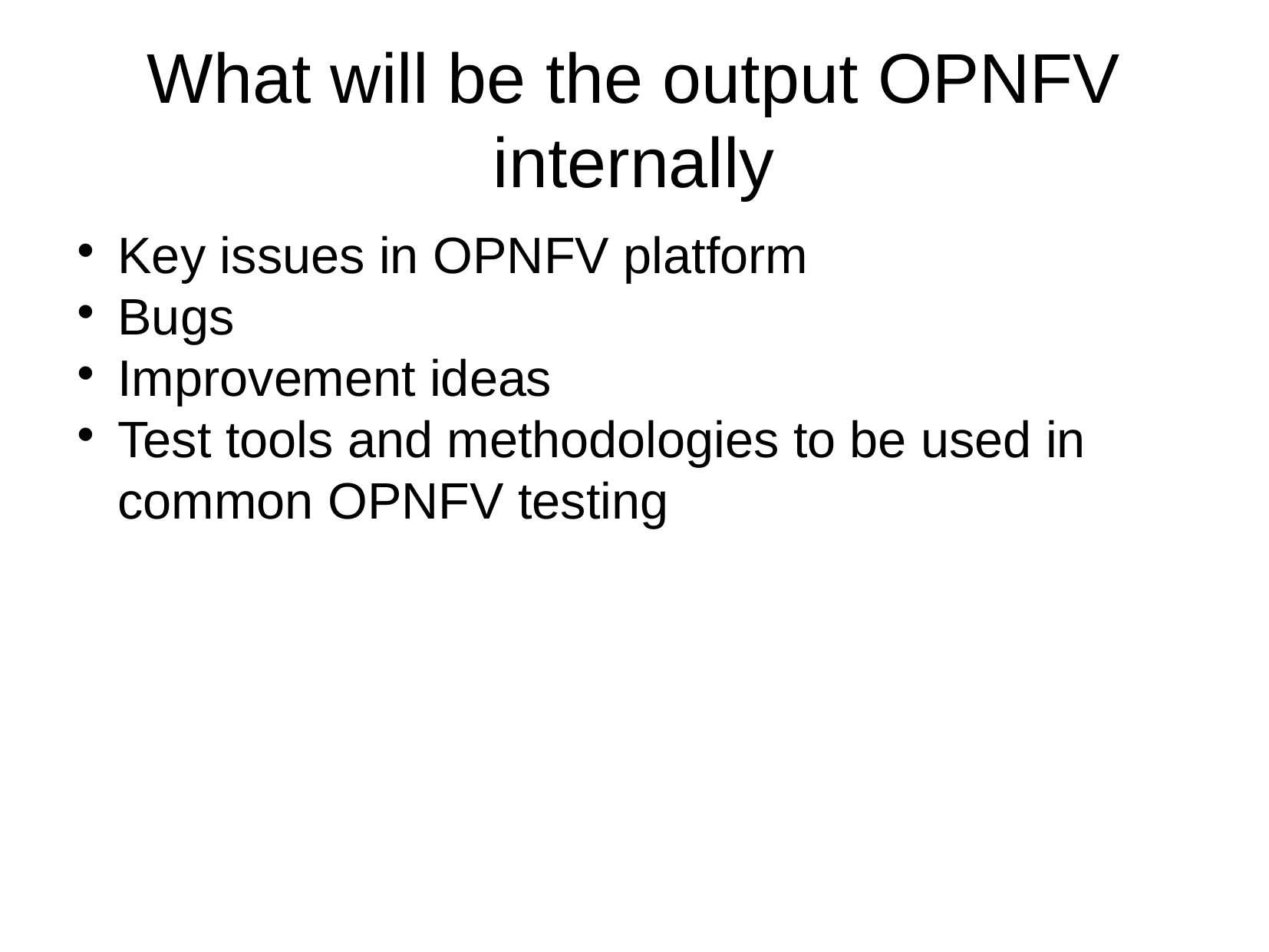

What will be the output OPNFV internally
Key issues in OPNFV platform
Bugs
Improvement ideas
Test tools and methodologies to be used in common OPNFV testing